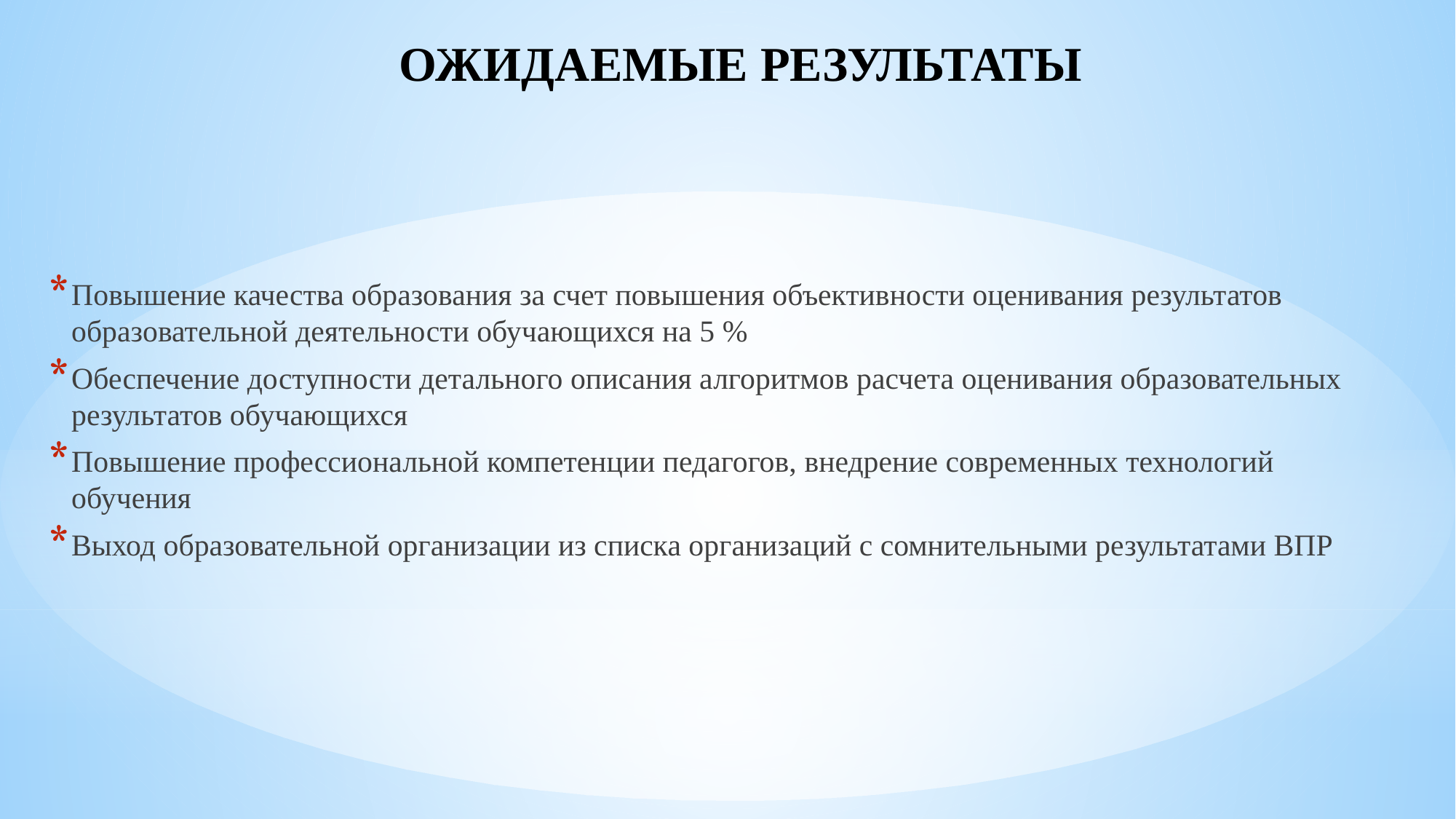

# ОЖИДАЕМЫЕ РЕЗУЛЬТАТЫ
Повышение качества образования за счет повышения объективности оценивания результатов образовательной деятельности обучающихся на 5 %
Обеспечение доступности детального описания алгоритмов расчета оценивания образовательных результатов обучающихся
Повышение профессиональной компетенции педагогов, внедрение современных технологий обучения
Выход образовательной организации из списка организаций с сомнительными результатами ВПР